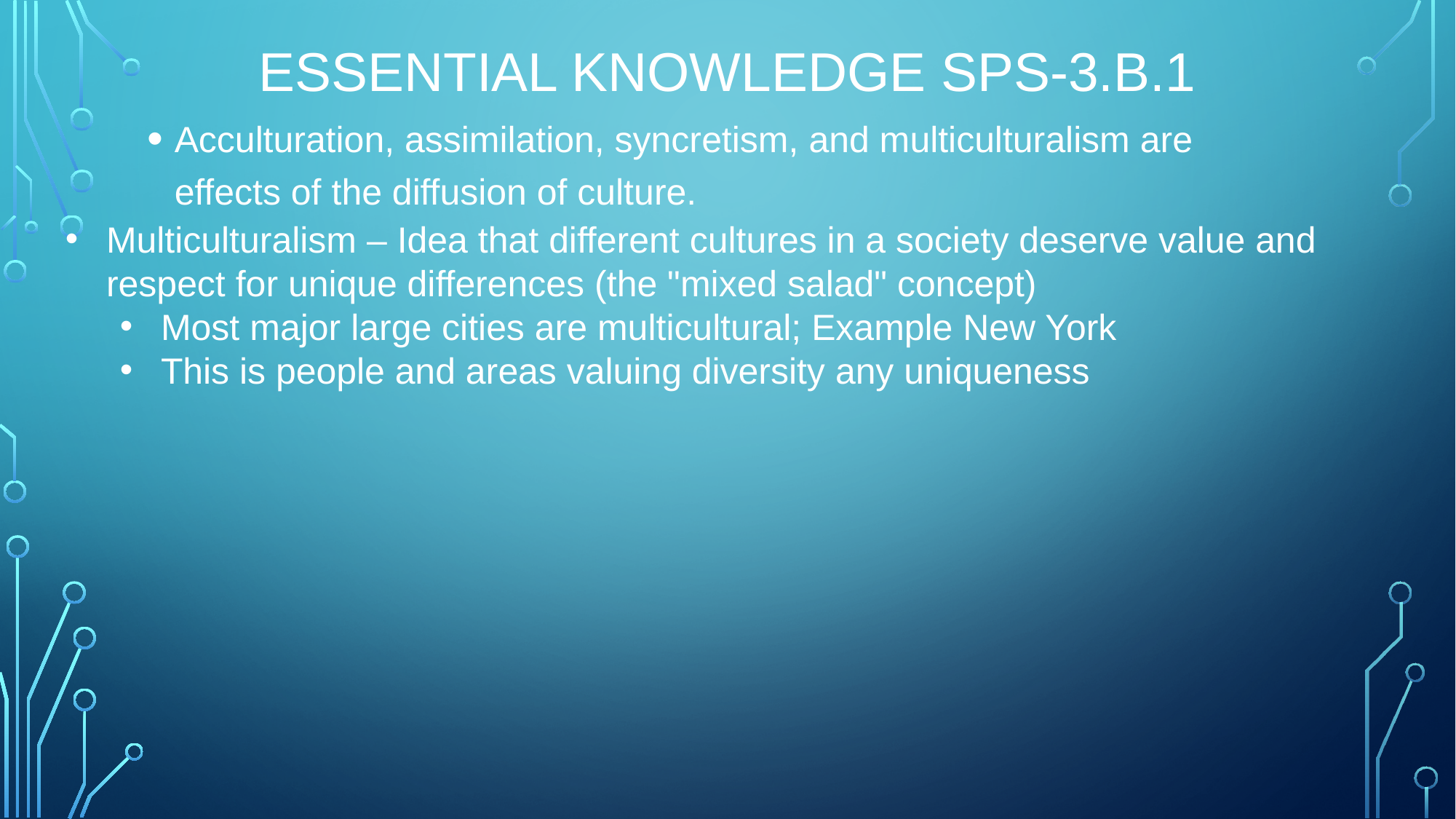

# Essential Knowledge SPS-3.B.1
Acculturation, assimilation, syncretism, and multiculturalism are effects of the diffusion of culture.
Multiculturalism – Idea that different cultures in a society deserve value and respect for unique differences (the "mixed salad" concept)
Most major large cities are multicultural; Example New York
This is people and areas valuing diversity any uniqueness